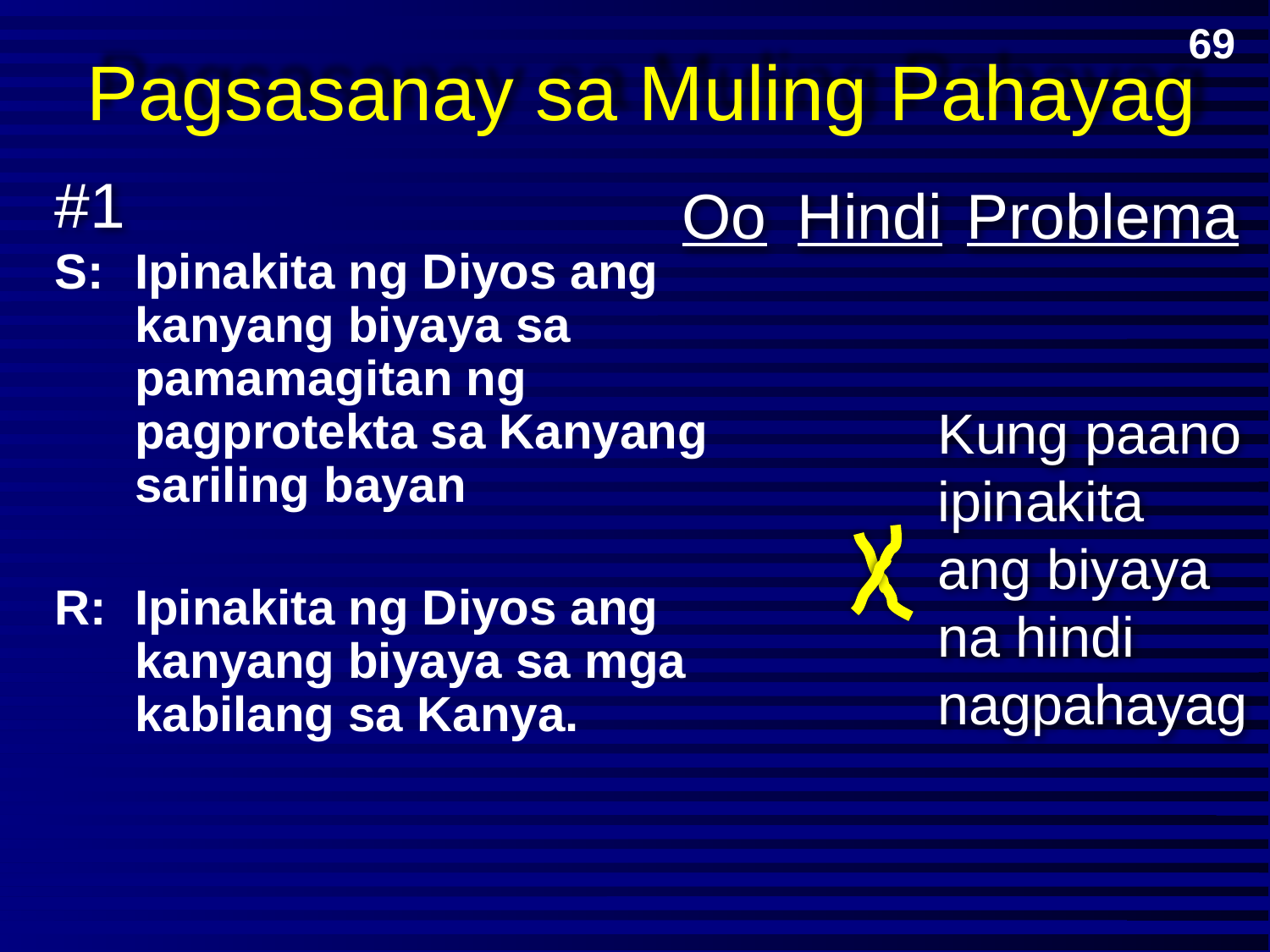

# Pagsasanay sa Muling Pahayag
69
#1
Oo
Hindi
Problema
S:	Ipinakita ng Diyos ang kanyang biyaya sa pamamagitan ng pagprotekta sa Kanyang sariling bayan
R:	Ipinakita ng Diyos ang kanyang biyaya sa mga kabilang sa Kanya.
Kung paano ipinakita ang biyaya na hindi nagpahayag